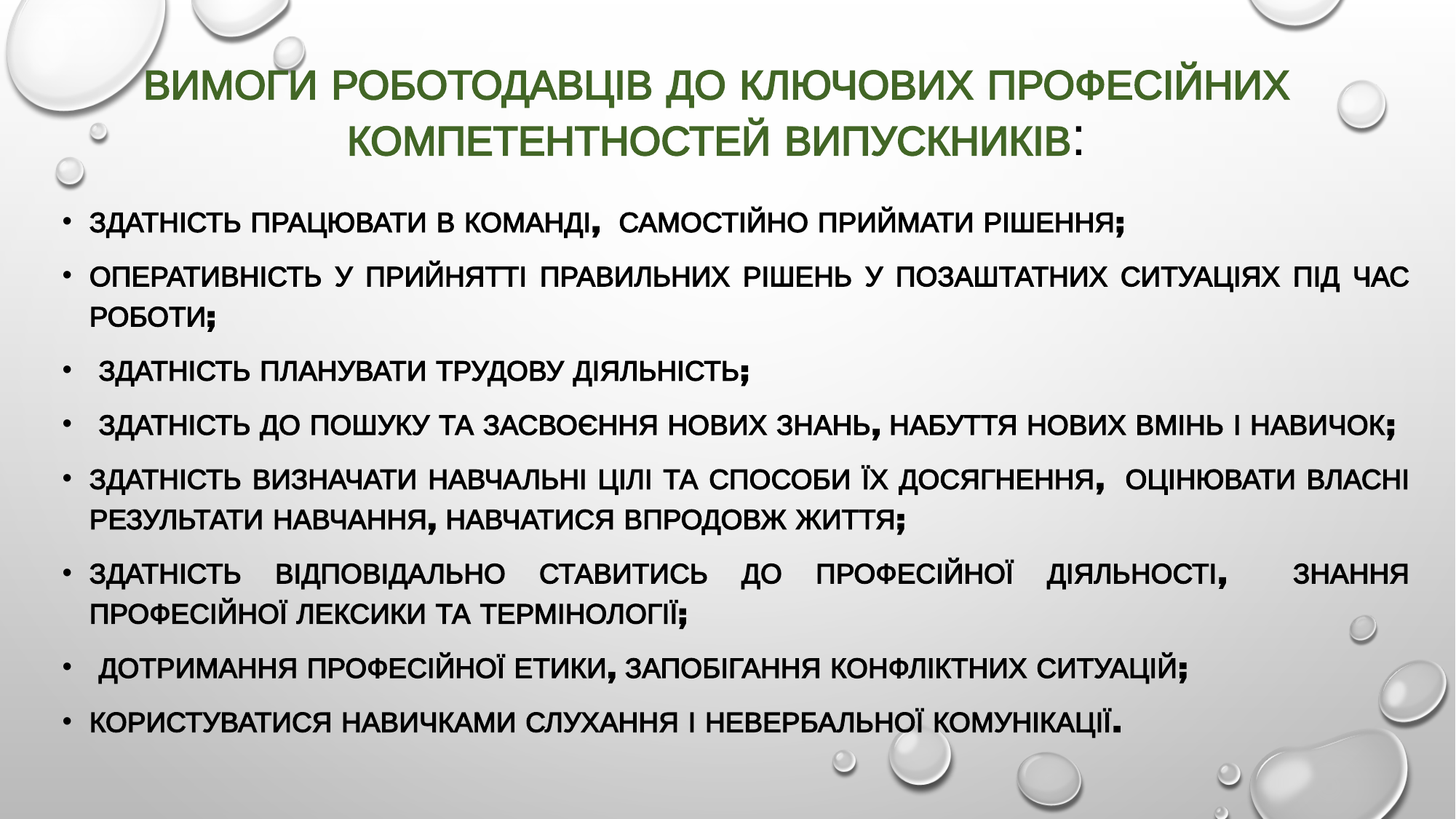

# Вимоги роботодавців до ключових професійних компетентностей випускників:
Здатність працювати в команді,  самостійно приймати рішення;
Оперативність у прийнятті правильних рішень у позаштатних ситуаціях під час роботи;
 Здатність планувати трудову діяльність;
 Здатність до пошуку та засвоєння нових знань, набуття нових вмінь і навичок;
Здатність визначати навчальні цілі та способи їх досягнення,  оцінювати власні результати навчання, навчатися впродовж життя;
Здатність відповідально ставитись до професійної діяльності,  Знання професійної лексики та термінології;
 Дотримання професійної етики, Запобігання конфліктних ситуацій;
Користуватися навичками слухання і невербальної комунікації.